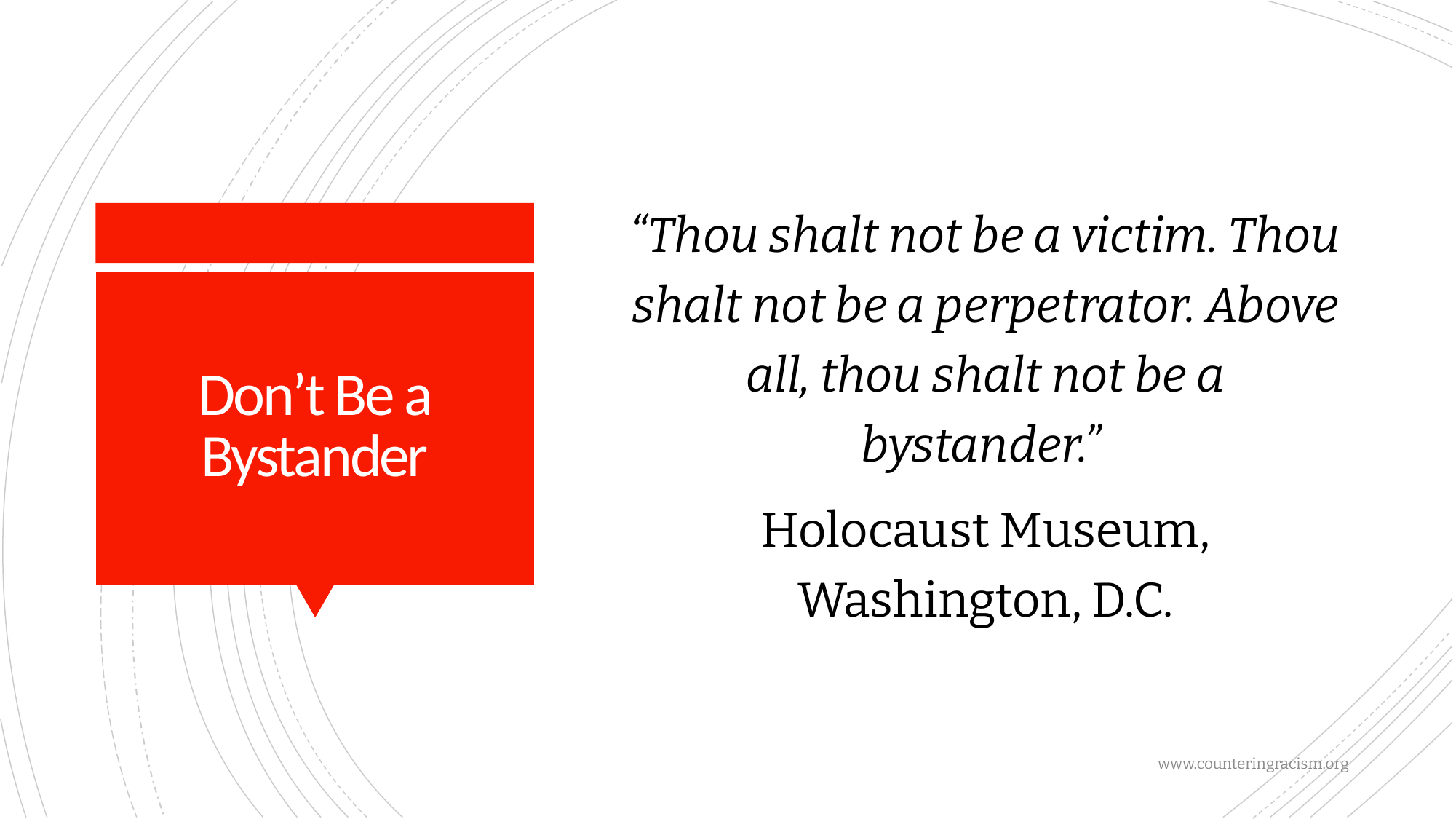

“Thou shalt not be a victim. Thou shalt not be a perpetrator. Above all, thou shalt not be a bystander.”
Holocaust Museum, Washington, D.C.
# Don’t Be a Bystander
www.counteringracism.org